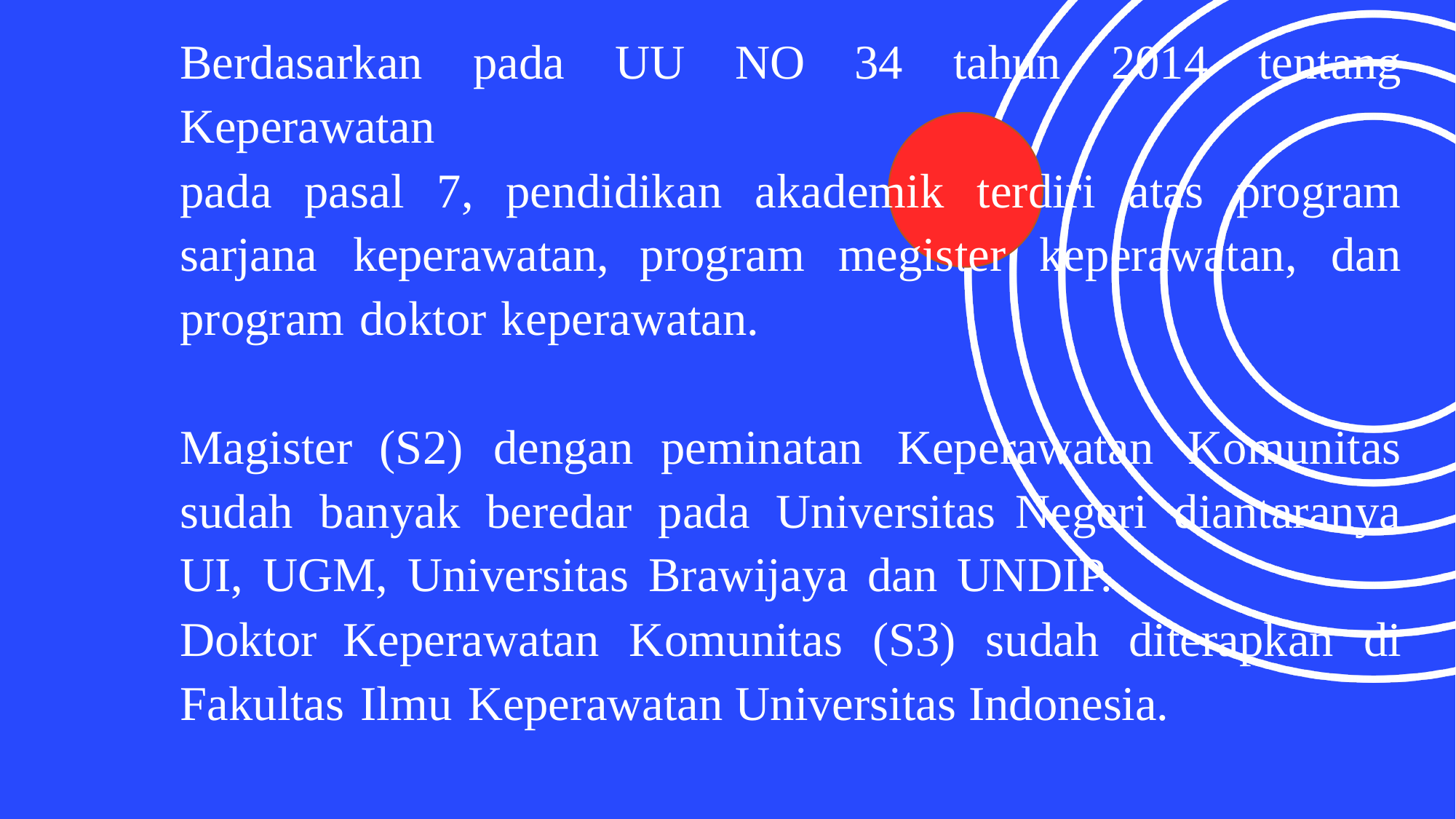

Berdasarkan pada UU NO 34 tahun 2014 tentang Keperawatan
pada pasal 7, pendidikan akademik terdiri atas program sarjana keperawatan, program megister keperawatan, dan program doktor keperawatan.

Magister (S2) dengan peminatan Keperawatan Komunitas sudah banyak beredar pada Universitas Negeri diantaranya UI, UGM, Universitas Brawijaya dan UNDIP.
Doktor Keperawatan Komunitas (S3) sudah diterapkan di Fakultas Ilmu Keperawatan Universitas Indonesia.